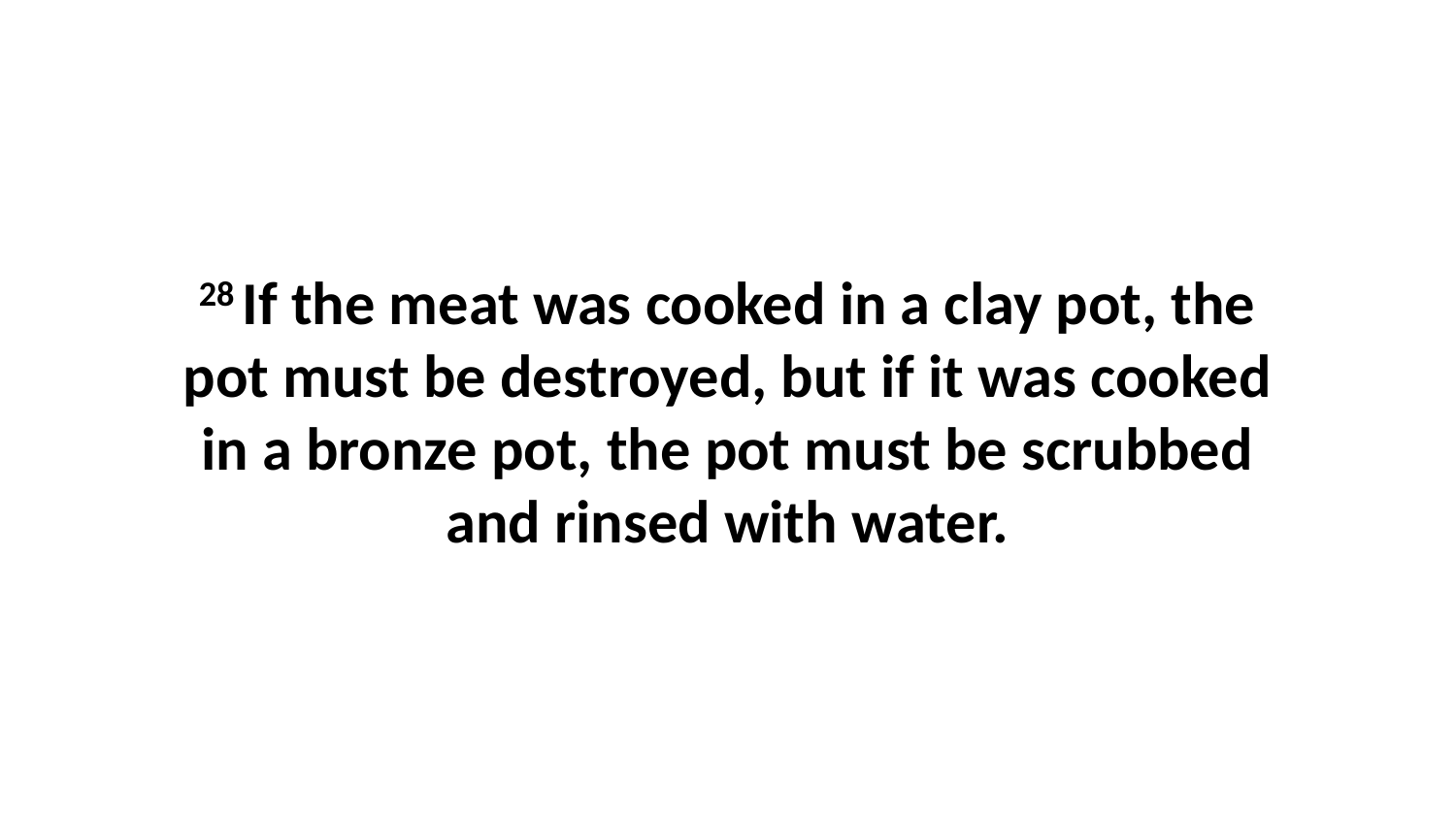

28 If the meat was cooked in a clay pot, the pot must be destroyed, but if it was cooked in a bronze pot, the pot must be scrubbed and rinsed with water.